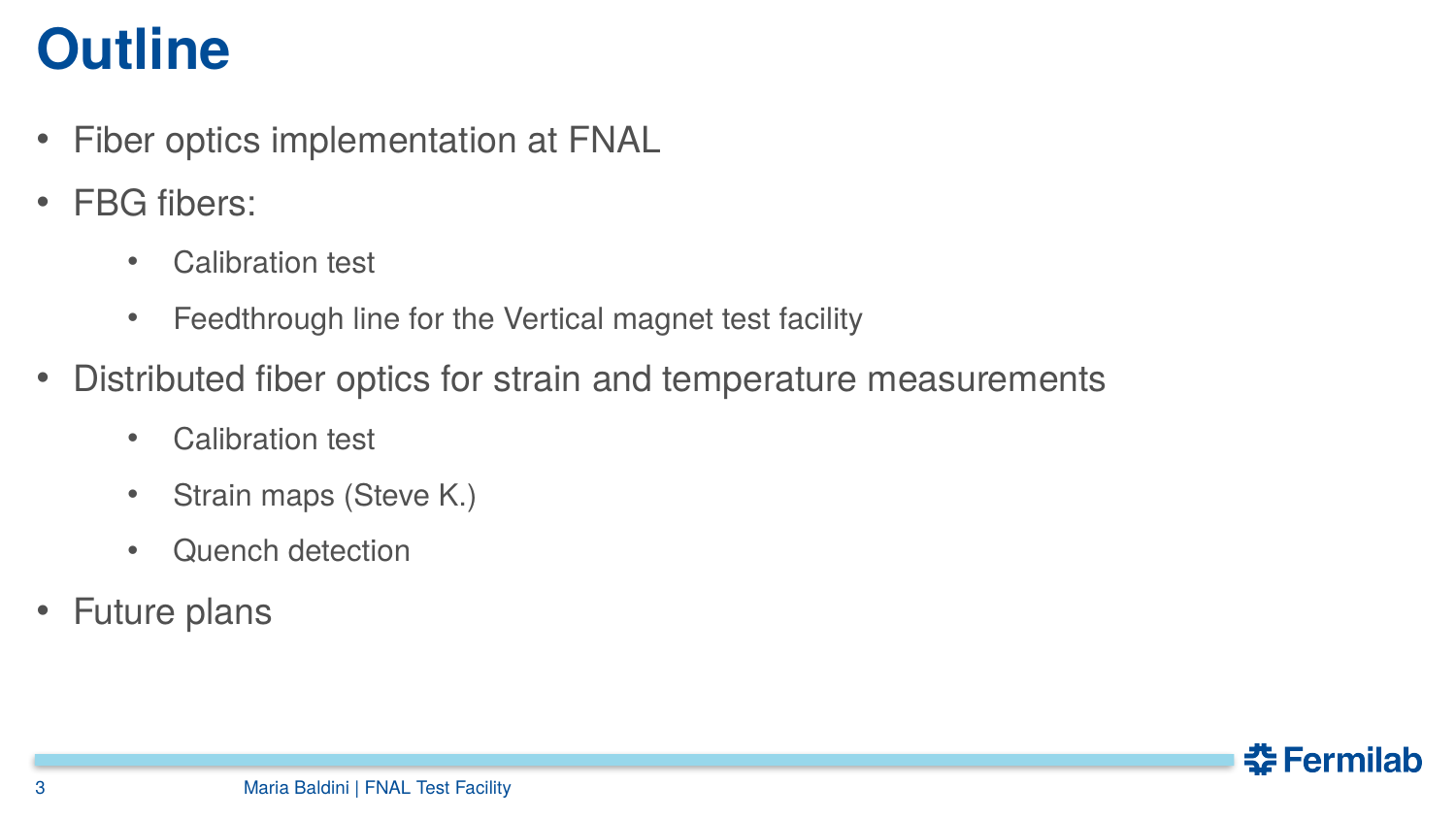

# Outline
Fiber optics implementation at FNAL
FBG fibers:
Calibration test
Feedthrough line for the Vertical magnet test facility
Distributed fiber optics for strain and temperature measurements
Calibration test
Strain maps (Steve K.)
Quench detection
Future plans
3
Maria Baldini | FNAL Test Facility